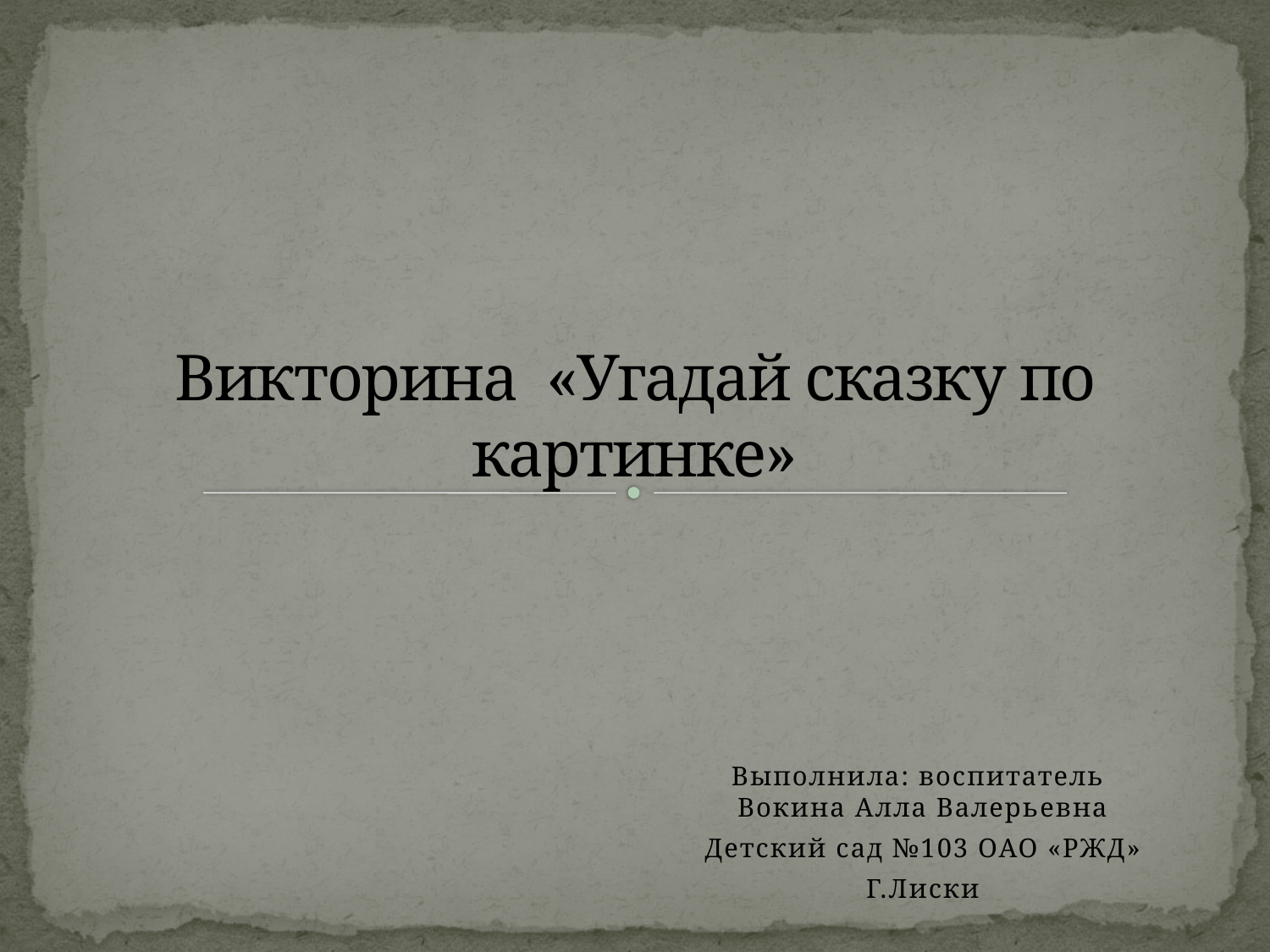

# Викторина  «Угадай сказку по картинке»
Выполнила: воспитатель  Вокина Алла Валерьевна
Детский сад №103 ОАО «РЖД»
Г.Лиски